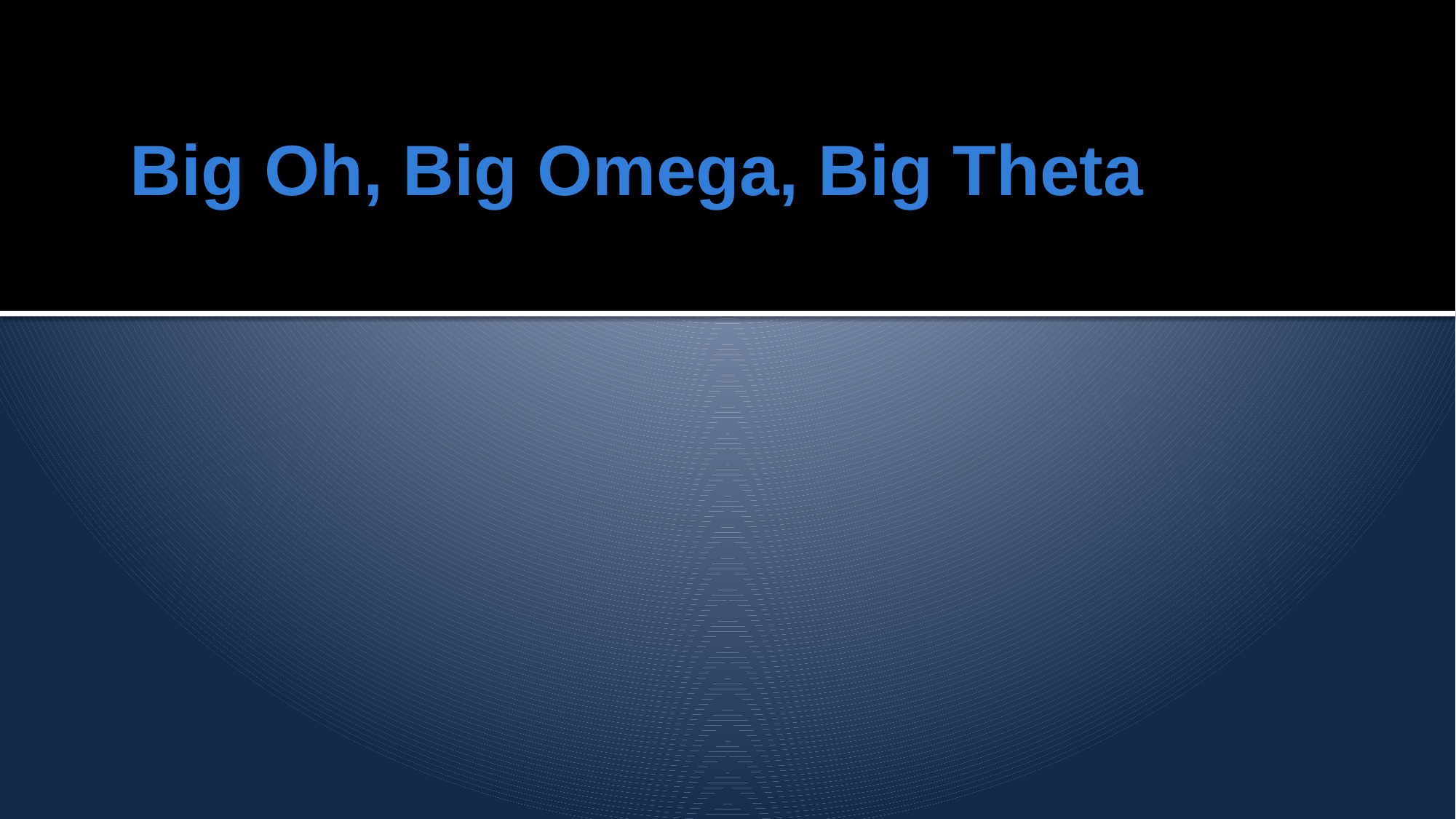

# Big Oh, Big Omega, Big Theta